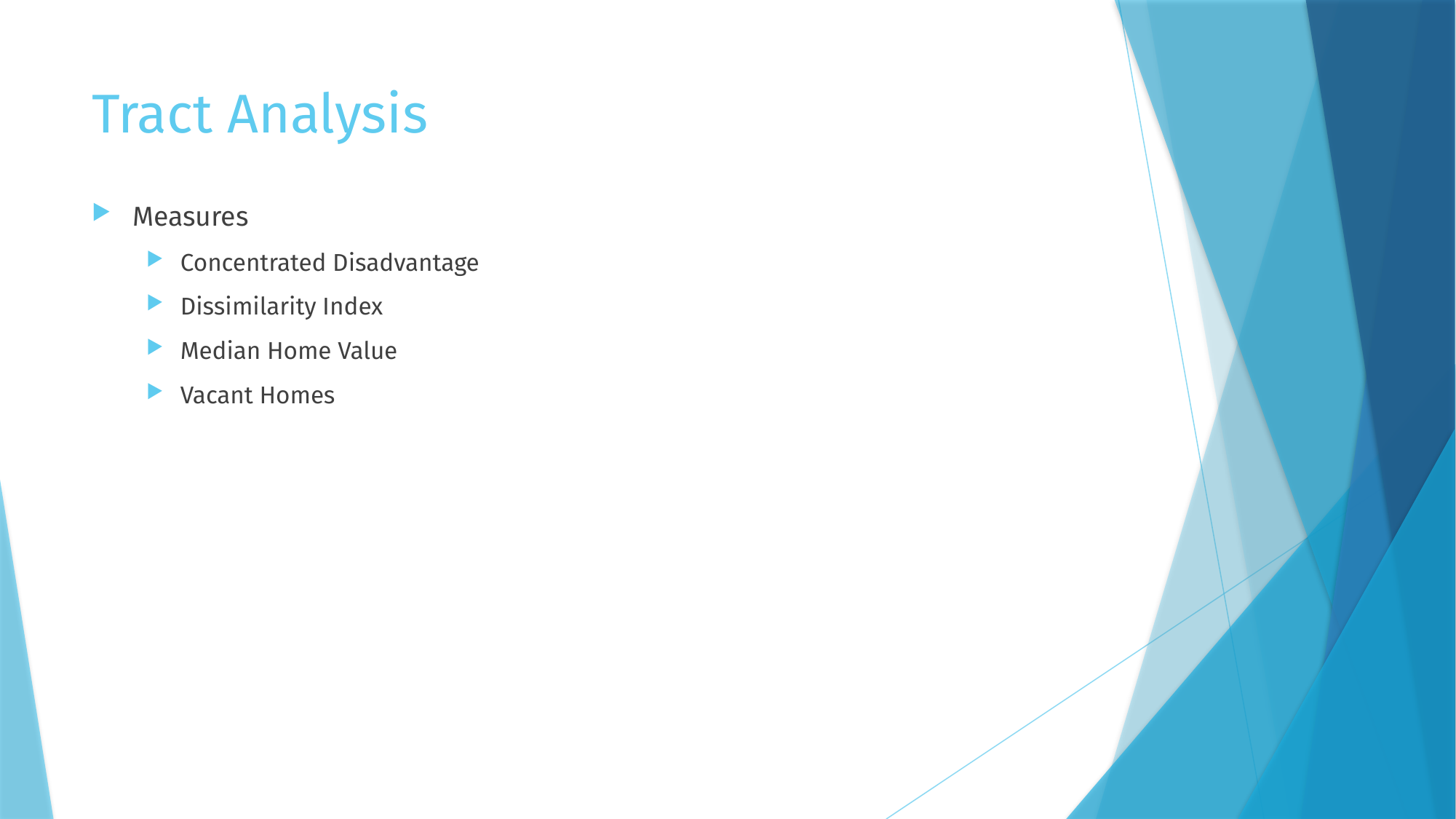

# Tract Analysis
Measures
Concentrated Disadvantage
Dissimilarity Index
Median Home Value
Vacant Homes